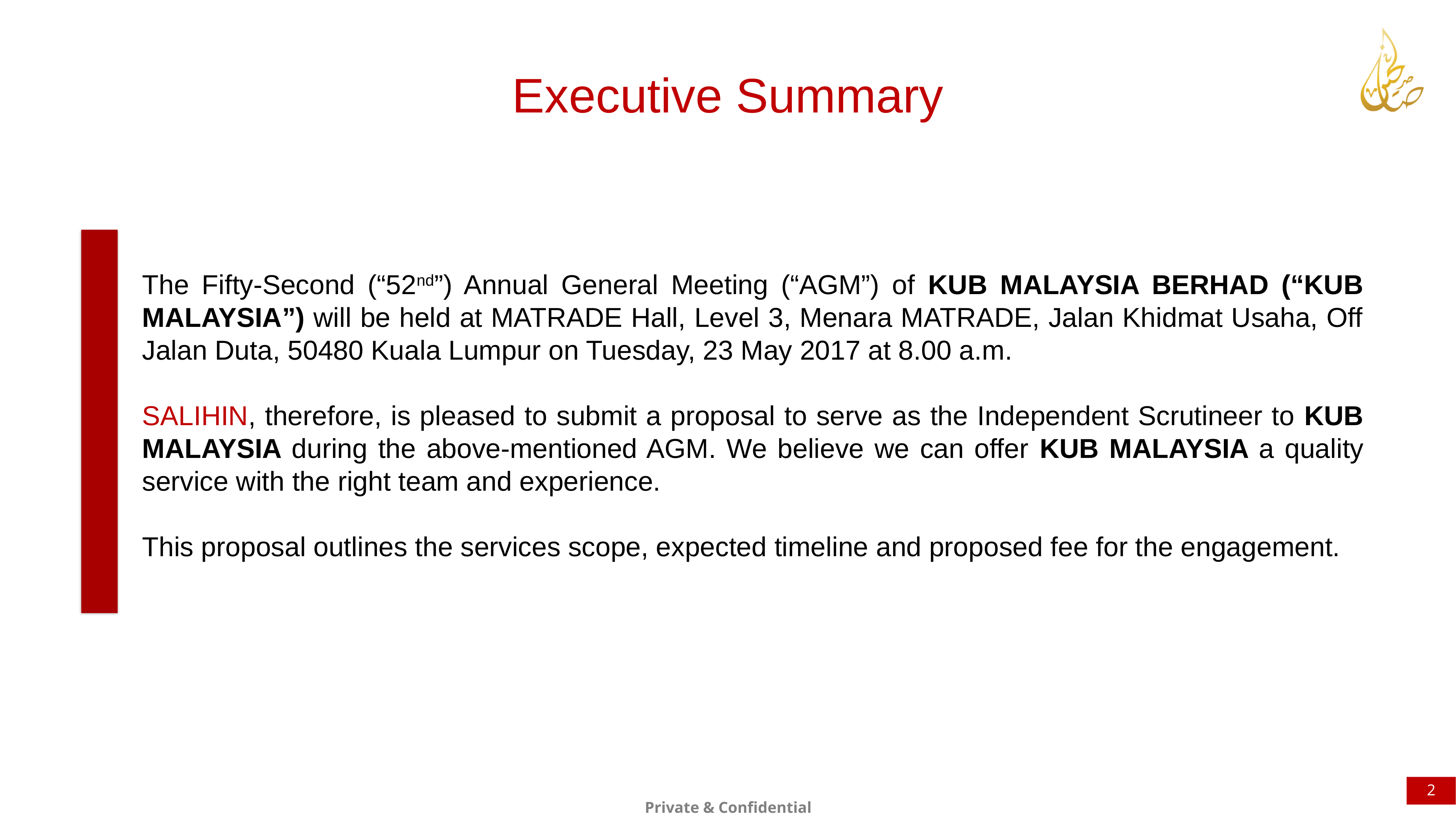

Executive Summary

The Fifty-Second (“52nd”) Annual General Meeting (“AGM”) of KUB MALAYSIA BERHAD (“KUB MALAYSIA”) will be held at MATRADE Hall, Level 3, Menara MATRADE, Jalan Khidmat Usaha, Off Jalan Duta, 50480 Kuala Lumpur on Tuesday, 23 May 2017 at 8.00 a.m.

SALIHIN, therefore, is pleased to submit a proposal to serve as the Independent Scrutineer to KUB MALAYSIA during the above-mentioned AGM. We believe we can offer KUB MALAYSIA a quality service with the right team and experience.

This proposal outlines the services scope, expected timeline and proposed fee for the engagement.
2